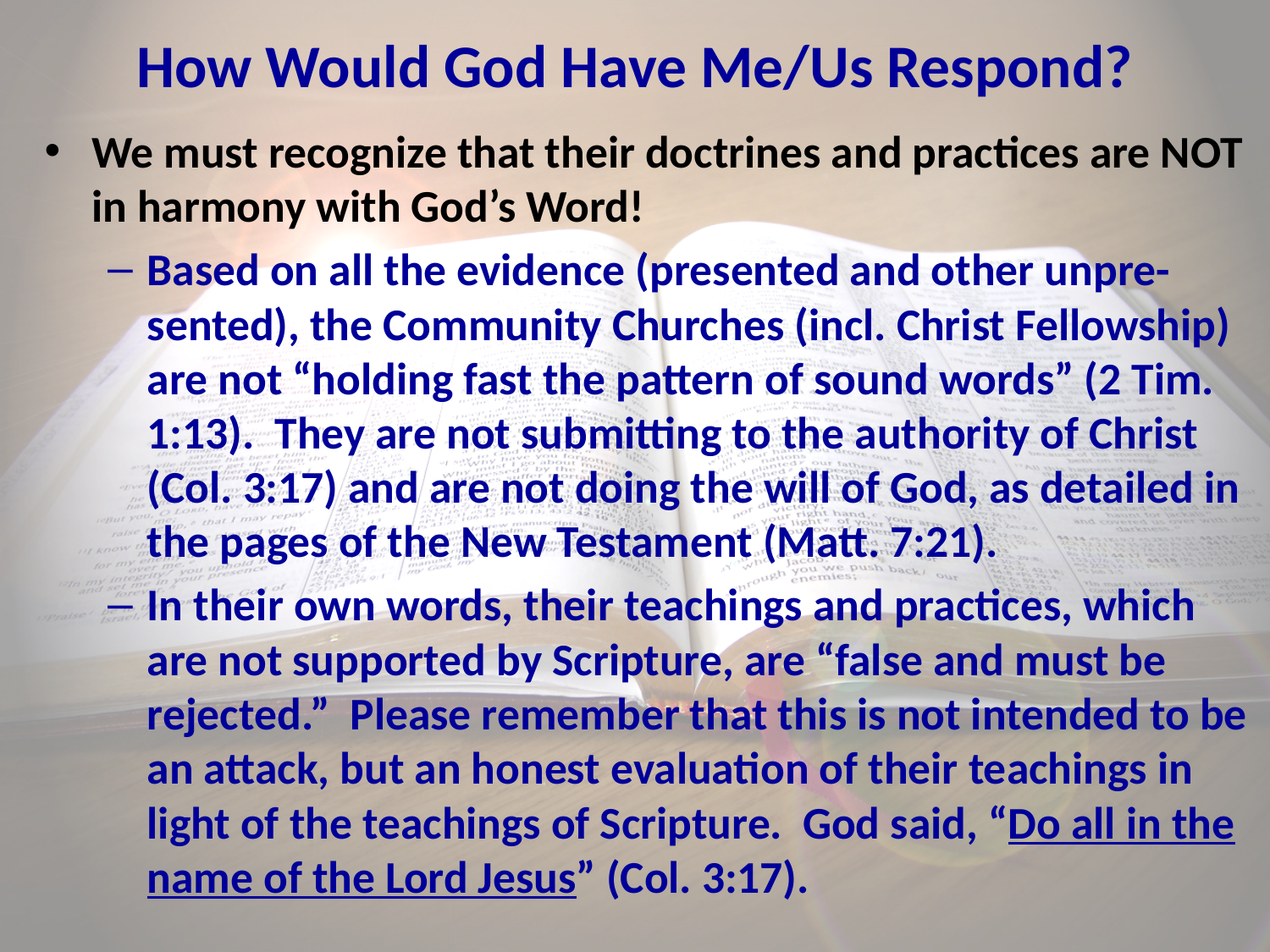

# How Would God Have Me/Us Respond?
We must recognize that their doctrines and practices are NOT in harmony with God’s Word!
Based on all the evidence (presented and other unpre-sented), the Community Churches (incl. Christ Fellowship) are not “holding fast the pattern of sound words” (2 Tim. 1:13).  They are not submitting to the authority of Christ (Col. 3:17) and are not doing the will of God, as detailed in the pages of the New Testament (Matt. 7:21).
In their own words, their teachings and practices, which are not supported by Scripture, are “false and must be rejected.”  Please remember that this is not intended to be an attack, but an honest evaluation of their teachings in light of the teachings of Scripture.  God said, “Do all in the name of the Lord Jesus” (Col. 3:17).